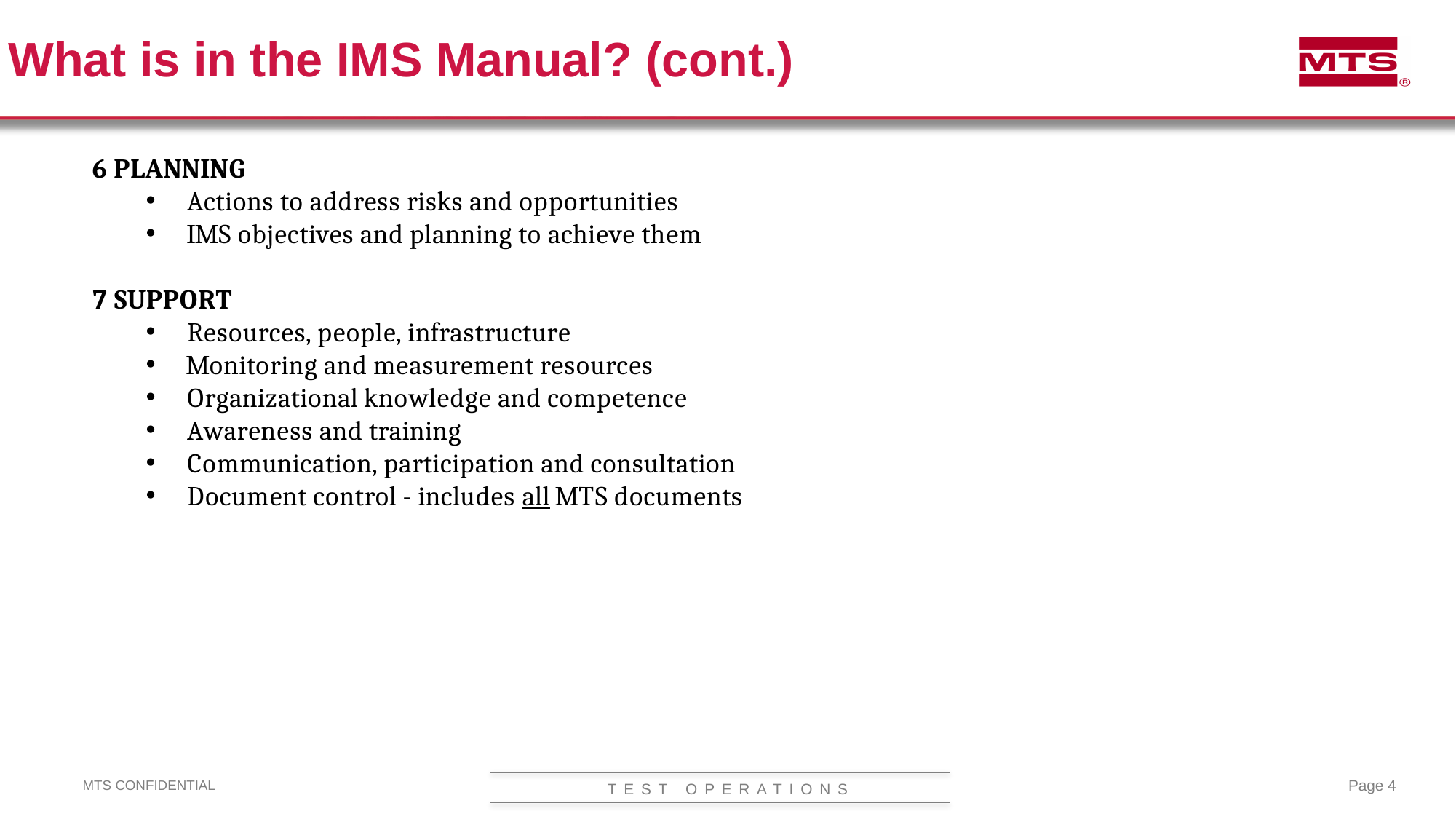

What is in the IMS Manual? (cont.)
6 PLANNING
Actions to address risks and opportunities
IMS objectives and planning to achieve them

7 SUPPORT
Resources, people, infrastructure
Monitoring and measurement resources
Organizational knowledge and competence
Awareness and training
Communication, participation and consultation
Document control - includes all MTS documents